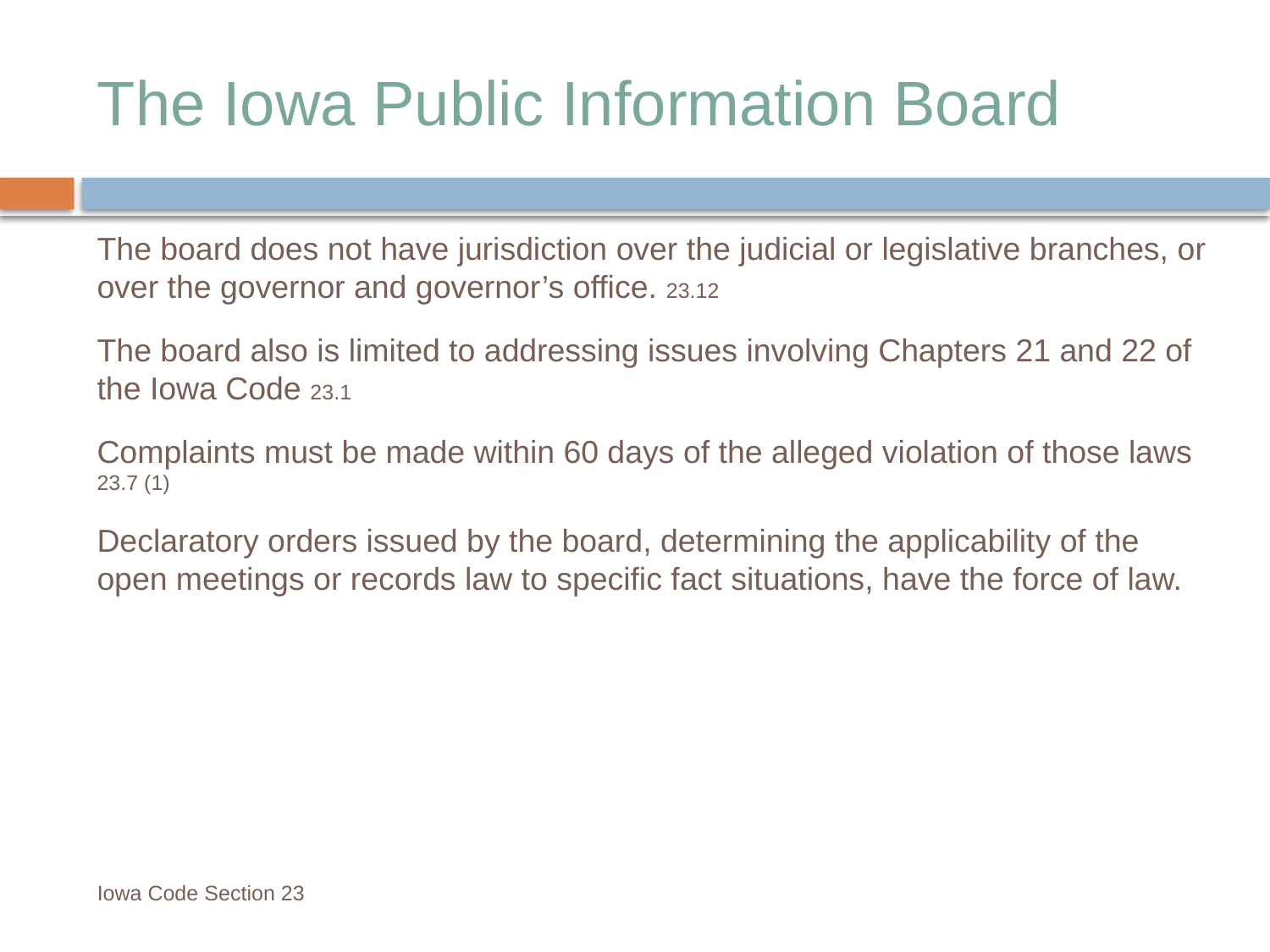

# The Iowa Public Information Board
The board does not have jurisdiction over the judicial or legislative branches, or over the governor and governor’s office. 23.12

The board also is limited to addressing issues involving Chapters 21 and 22 of the Iowa Code 23.1

Complaints must be made within 60 days of the alleged violation of those laws 23.7 (1)

Declaratory orders issued by the board, determining the applicability of the open meetings or records law to specific fact situations, have the force of law.

Iowa Code Section 23